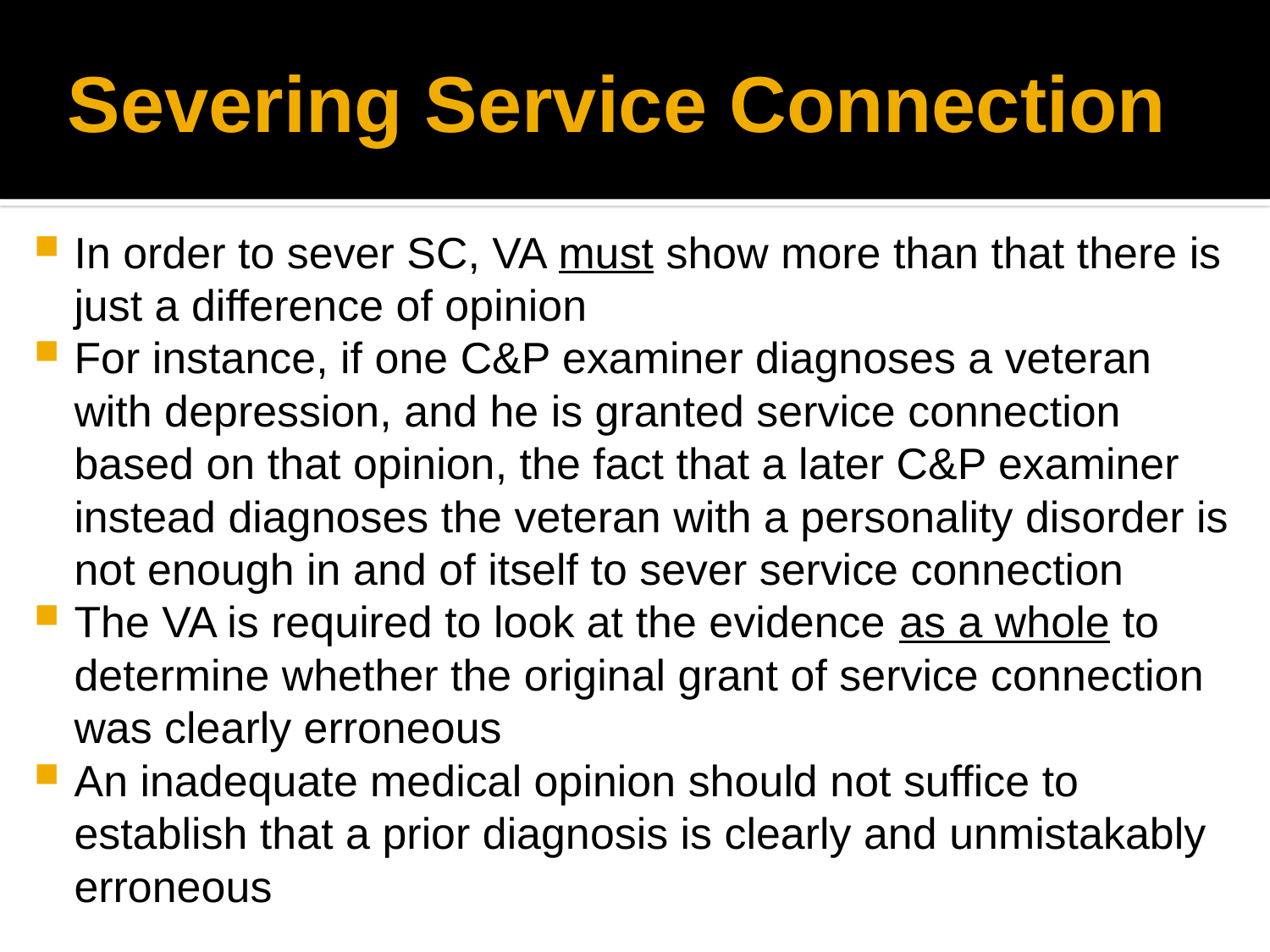

# Severing Service Connection
In order to sever SC, VA must show more than that there is just a difference of opinion
For instance, if one C&P examiner diagnoses a veteran with depression, and he is granted service connection based on that opinion, the fact that a later C&P examiner instead diagnoses the veteran with a personality disorder is not enough in and of itself to sever service connection
The VA is required to look at the evidence as a whole to determine whether the original grant of service connection was clearly erroneous
An inadequate medical opinion should not suffice to establish that a prior diagnosis is clearly and unmistakably erroneous